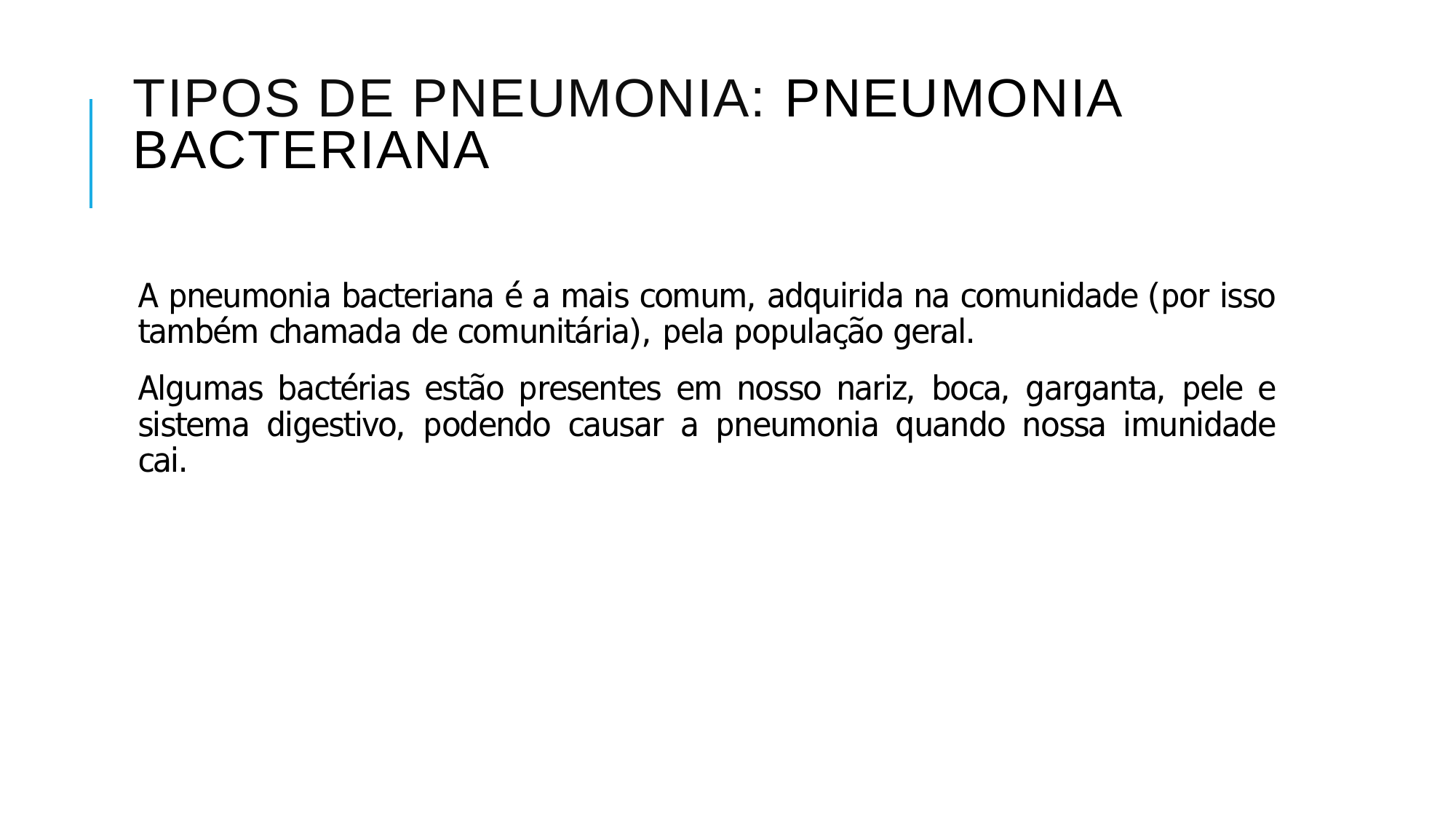

# Tipos de pneumonia: Pneumonia bacteriana
A pneumonia bacteriana é a mais comum, adquirida na comunidade (por isso também chamada de comunitária), pela população geral.
Algumas bactérias estão presentes em nosso nariz, boca, garganta, pele e sistema digestivo, podendo causar a pneumonia quando nossa imunidade cai.